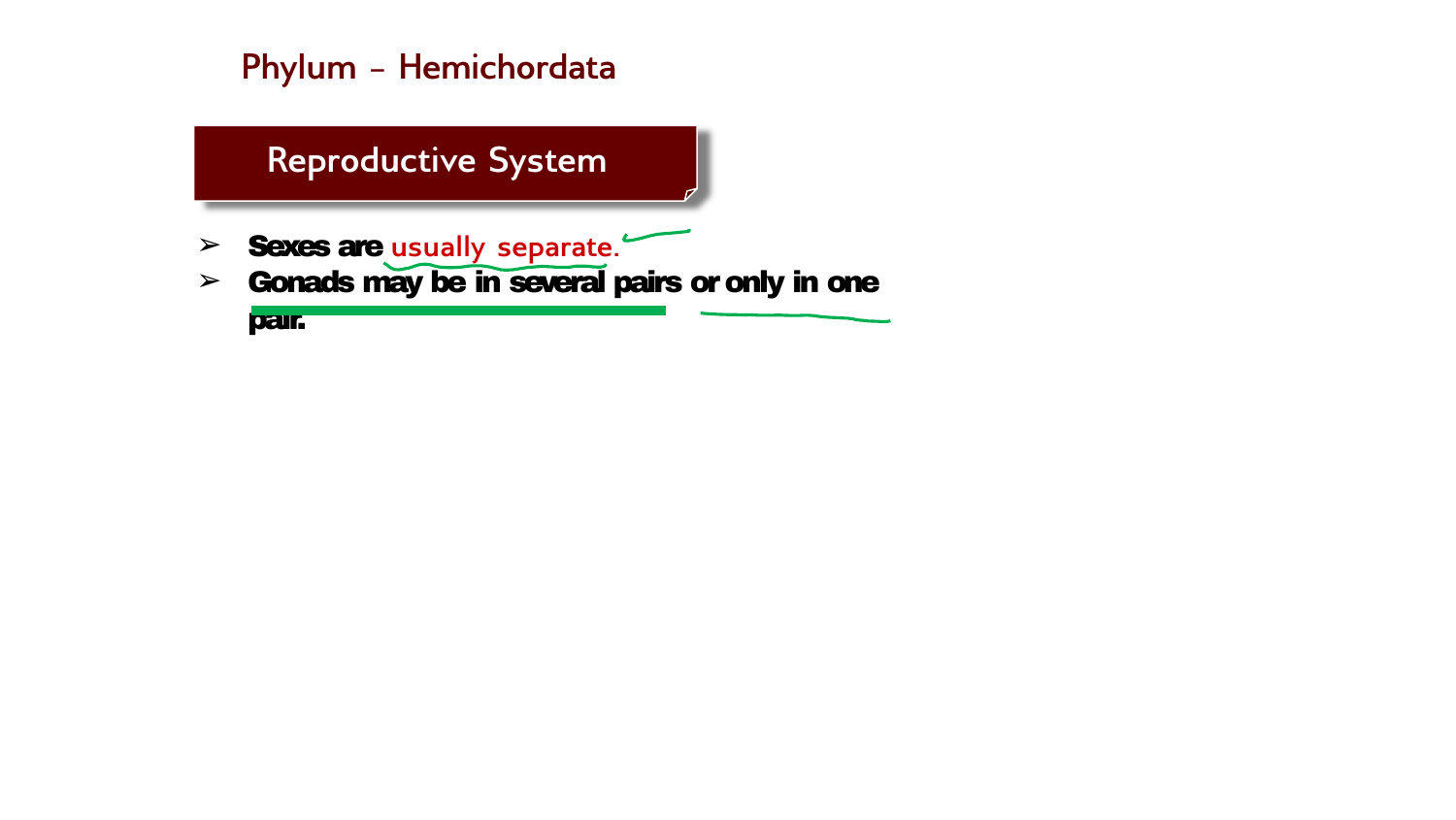

# Phylum – Hemichordata

Reproductive System

Sexes are usually separate.
Gonads may be in several pairs or only in one pair.